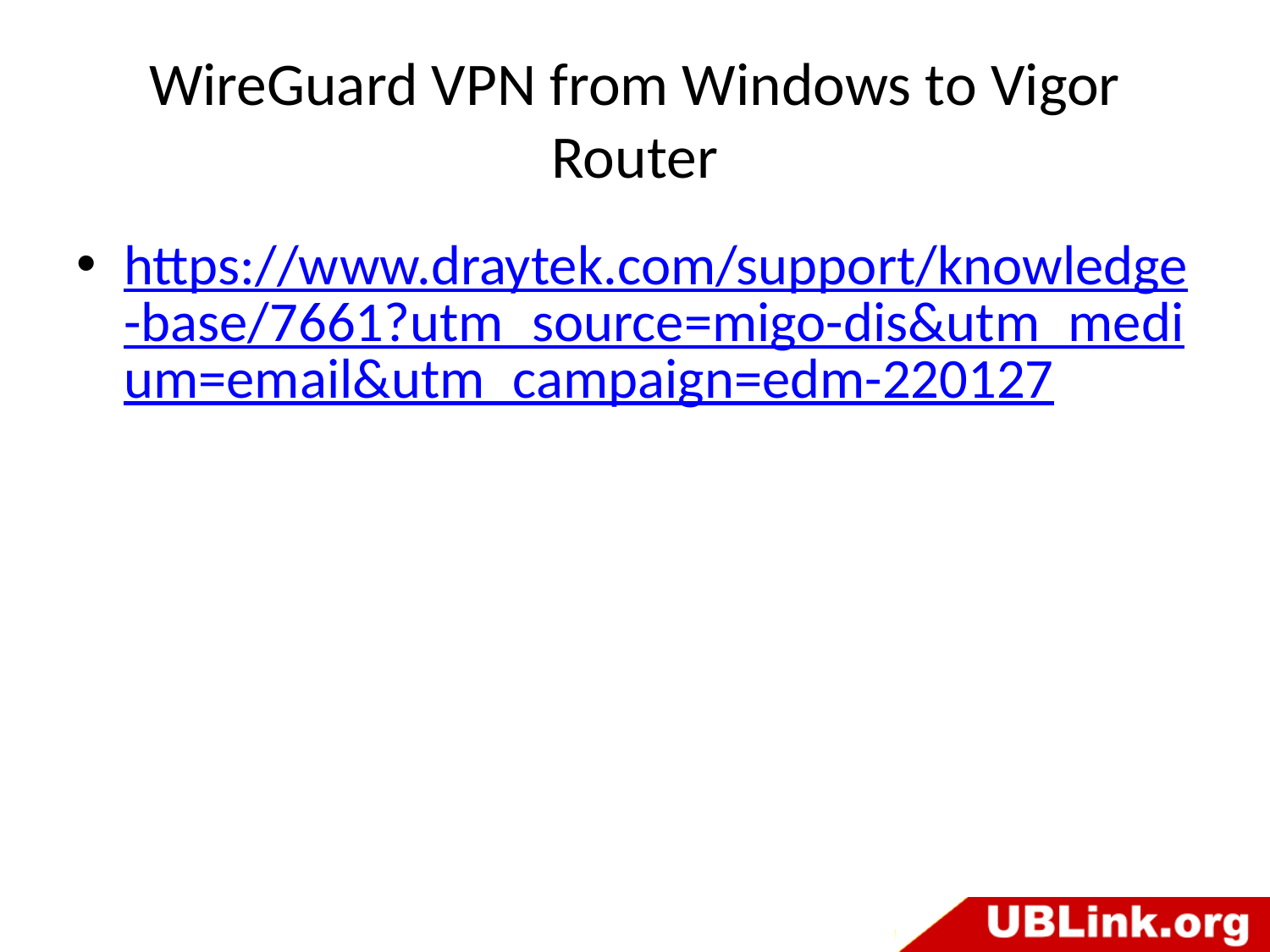

# WireGuard VPN from Windows to Vigor Router
https://www.draytek.com/support/knowledge-base/7661?utm_source=migo-dis&utm_medium=email&utm_campaign=edm-220127